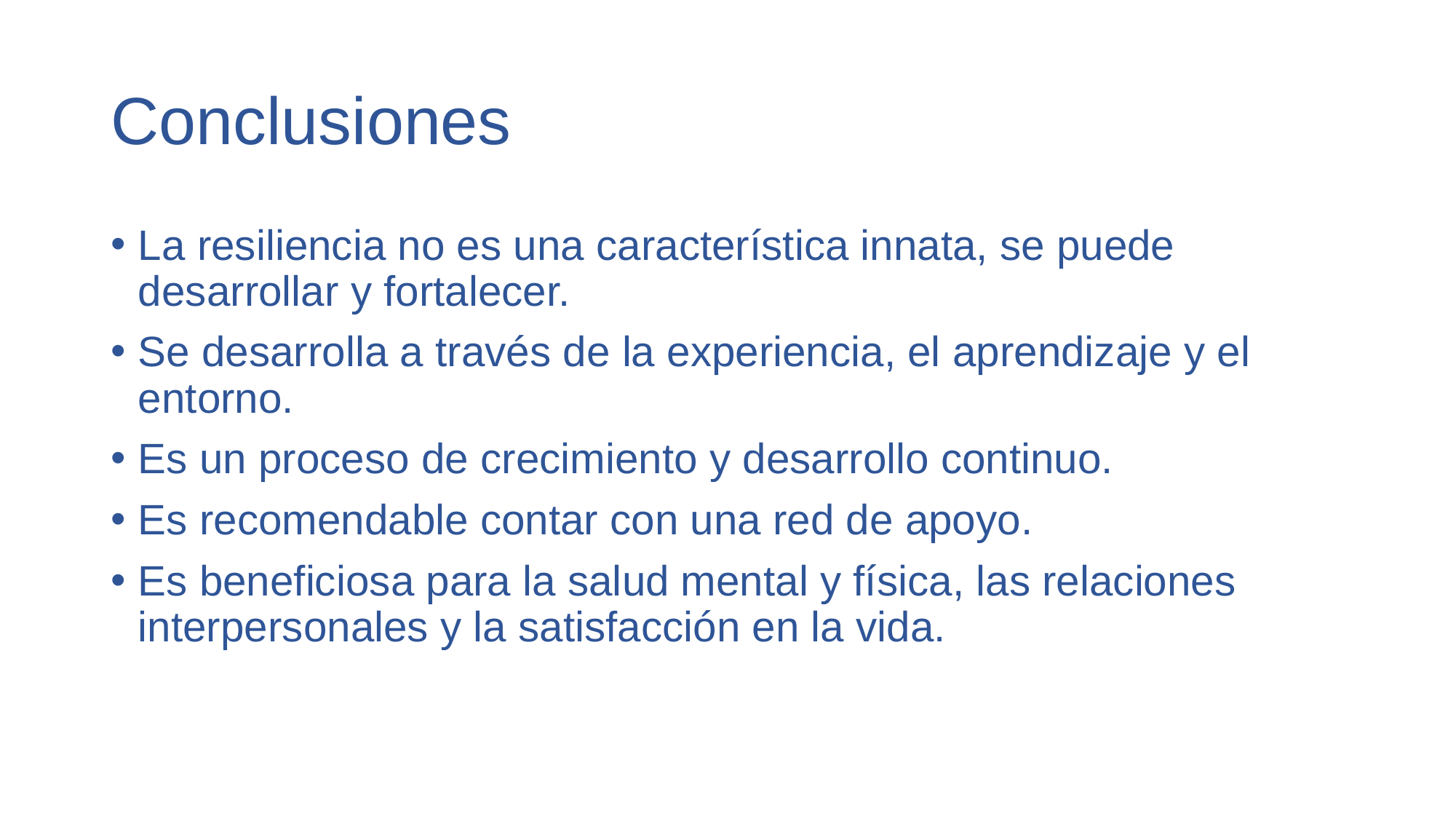

# Conclusiones
La resiliencia no es una característica innata, se puede desarrollar y fortalecer.
Se desarrolla a través de la experiencia, el aprendizaje y el entorno.
Es un proceso de crecimiento y desarrollo continuo.
Es recomendable contar con una red de apoyo.
Es beneficiosa para la salud mental y física, las relaciones interpersonales y la satisfacción en la vida.